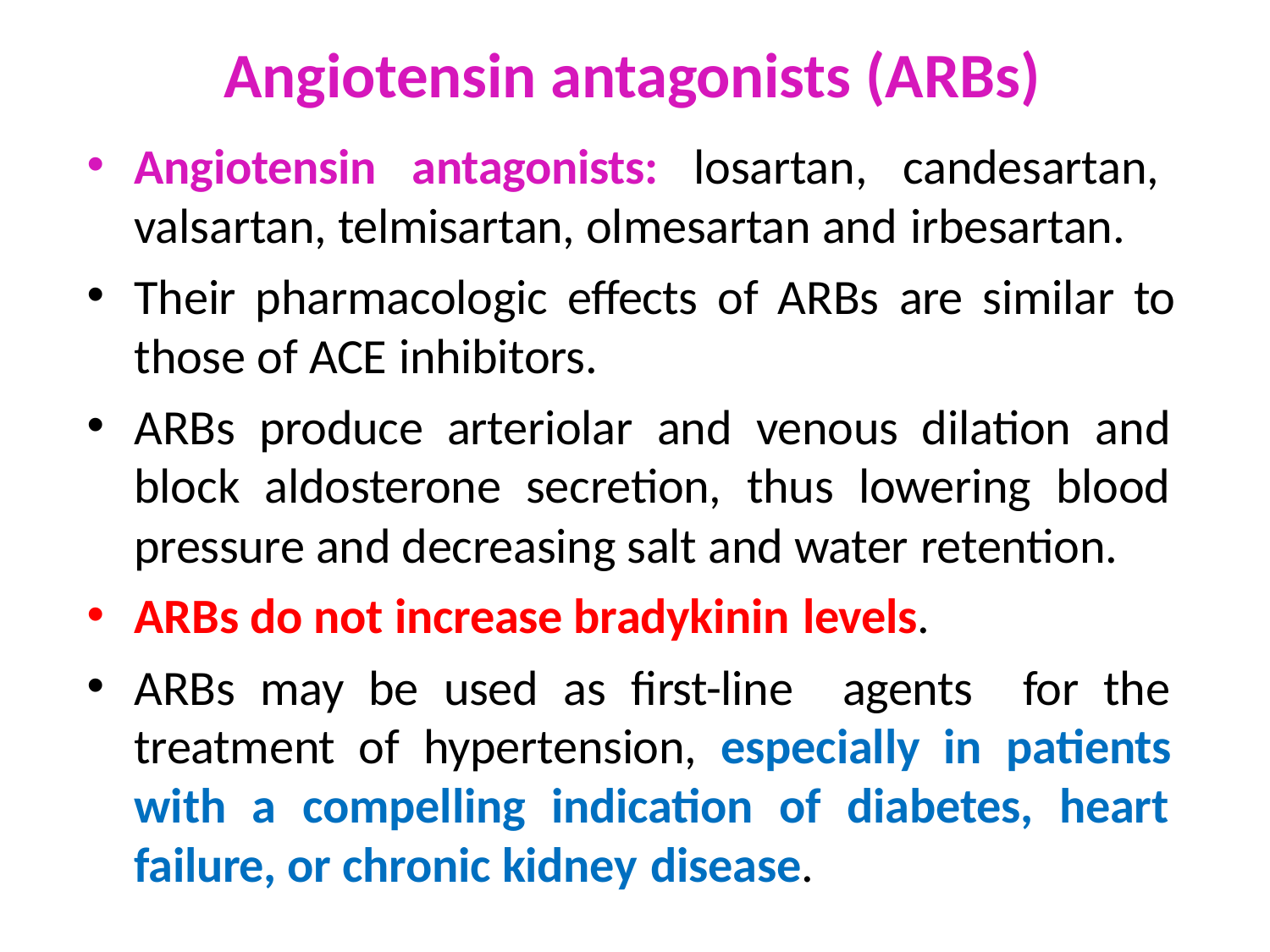

# Angiotensin antagonists (ARBs)
Angiotensin antagonists: losartan, candesartan,  valsartan, telmisartan, olmesartan and irbesartan.
Their pharmacologic effects of ARBs are similar to  those of ACE inhibitors.
ARBs produce arteriolar and venous dilation and  block aldosterone secretion, thus lowering blood  pressure and decreasing salt and water retention.
ARBs do not increase bradykinin levels.
ARBs may be used as first-line  agents  for the  treatment of hypertension, especially in patients  with a compelling indication of diabetes, heart  failure, or chronic kidney disease.